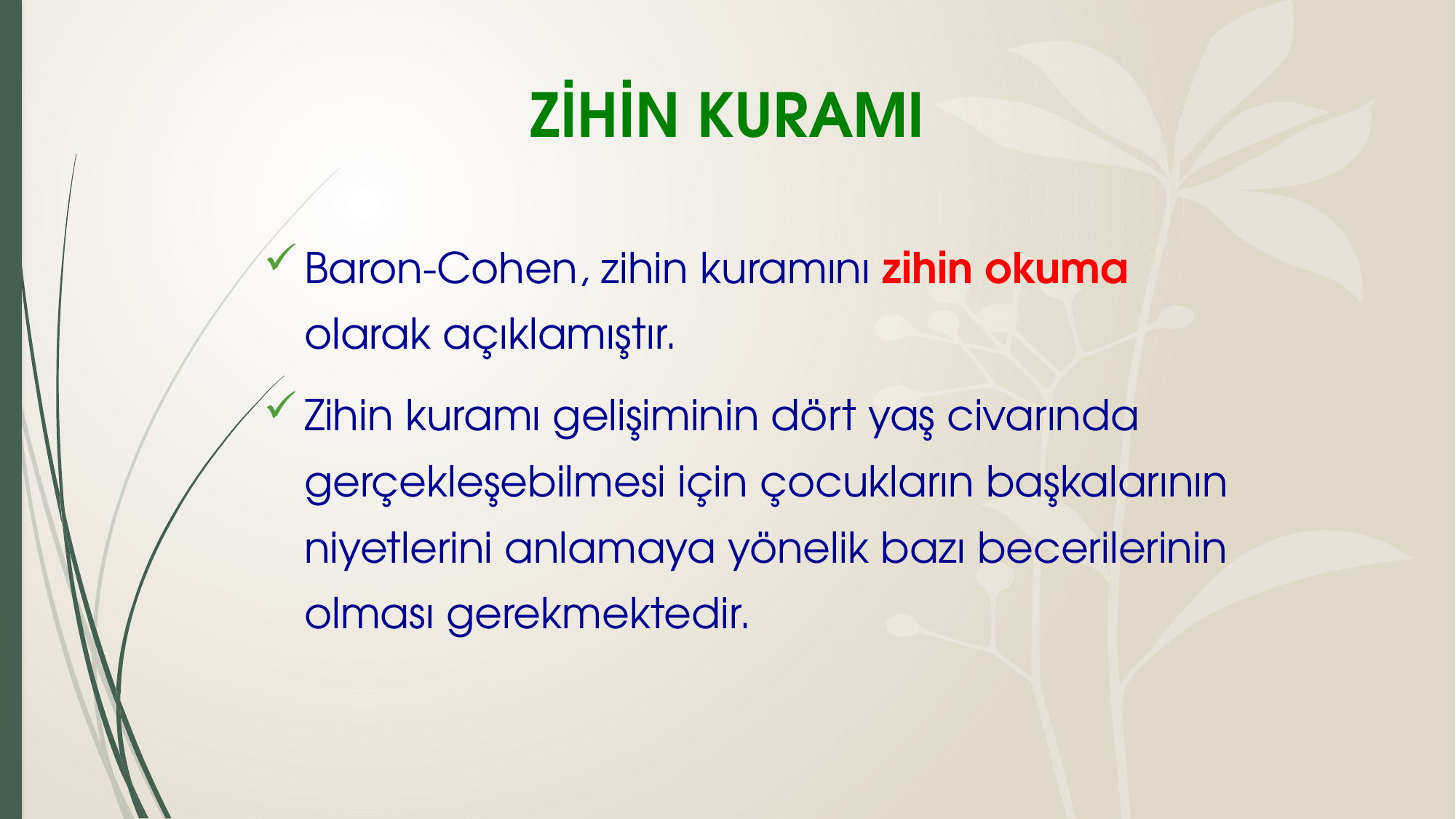

# ZİHİN KURAMI
Baron-Cohen, zihin kuramını zihin okuma olarak açıklamıştır.
Zihin kuramı gelişiminin dört yaş civarında gerçekleşebilmesi için çocukların başkalarının niyetlerini anlamaya yönelik bazı becerilerinin olması gerekmektedir.